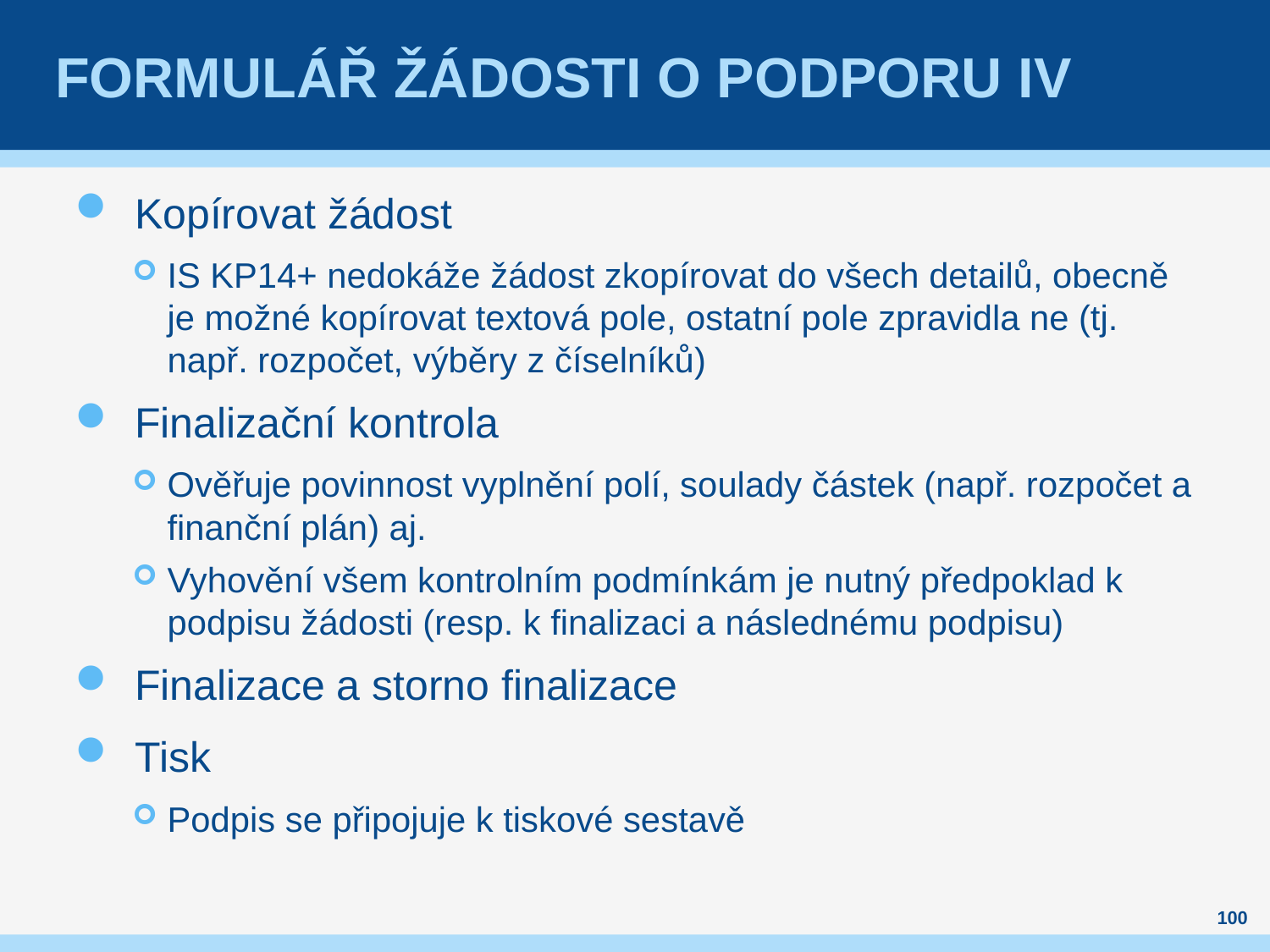

# Formulář žádosti o podporu IV
Kopírovat žádost
IS KP14+ nedokáže žádost zkopírovat do všech detailů, obecně je možné kopírovat textová pole, ostatní pole zpravidla ne (tj. např. rozpočet, výběry z číselníků)
Finalizační kontrola
Ověřuje povinnost vyplnění polí, soulady částek (např. rozpočet a finanční plán) aj.
Vyhovění všem kontrolním podmínkám je nutný předpoklad k podpisu žádosti (resp. k finalizaci a následnému podpisu)
Finalizace a storno finalizace
Tisk
Podpis se připojuje k tiskové sestavě
100